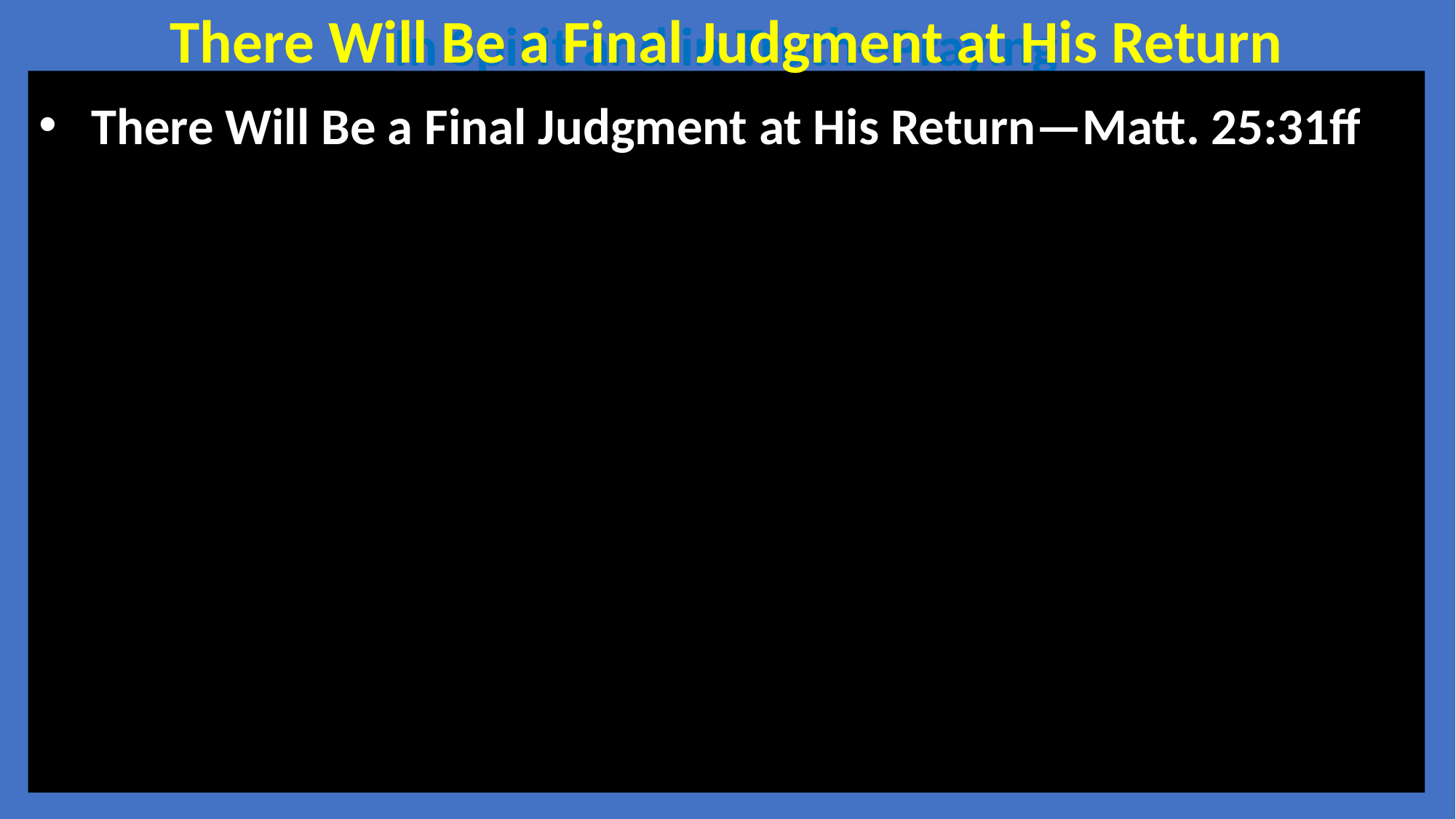

There Will Be a Final Judgment at His Return
In Spirit and in Truth--Praying
 There Will Be a Final Judgment at His Return—Matt. 25:31ff